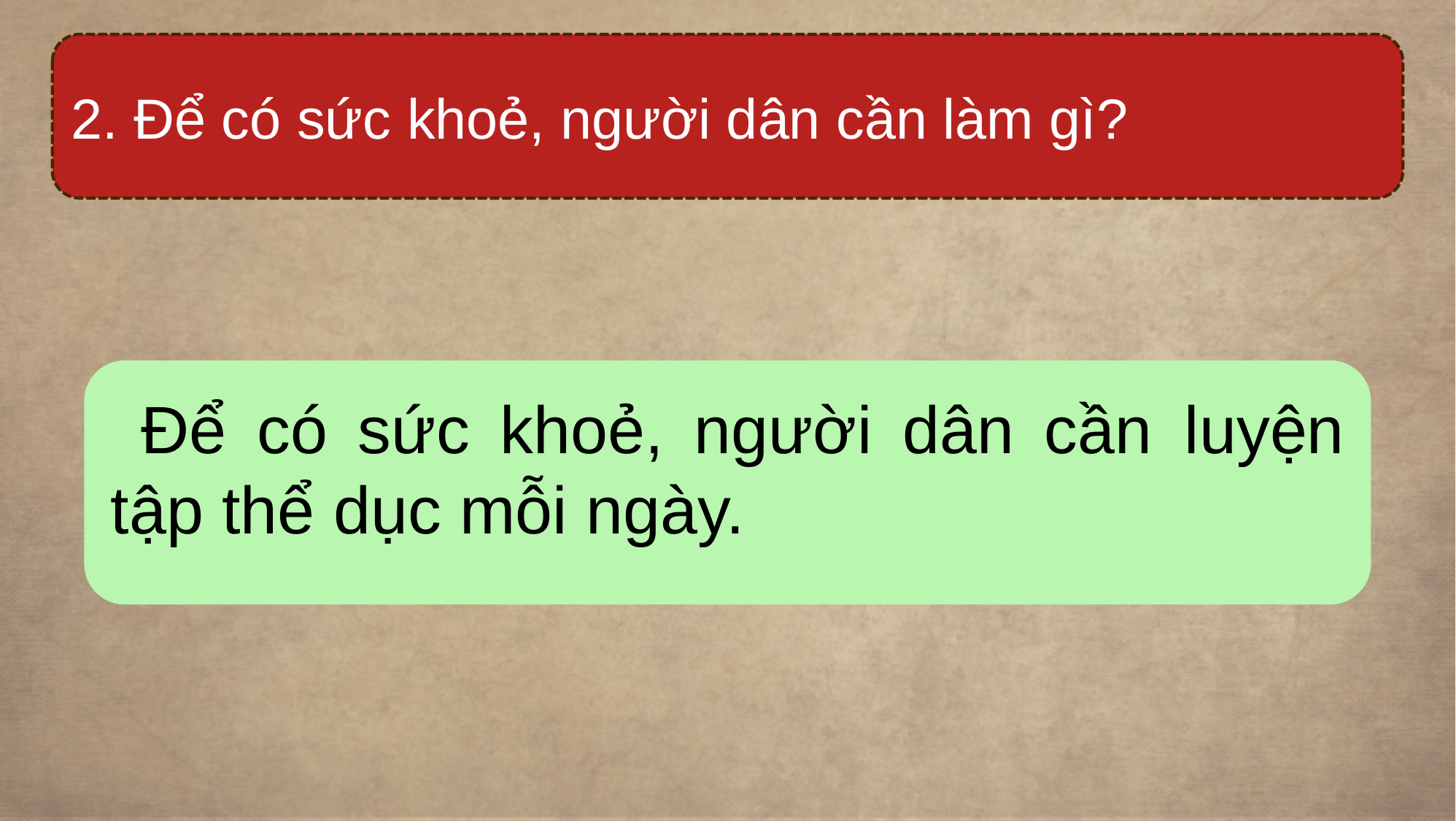

2. Để có sức khoẻ, người dân cần làm gì?
 Để có sức khoẻ, người dân cần luyện tập thể dục mỗi ngày.